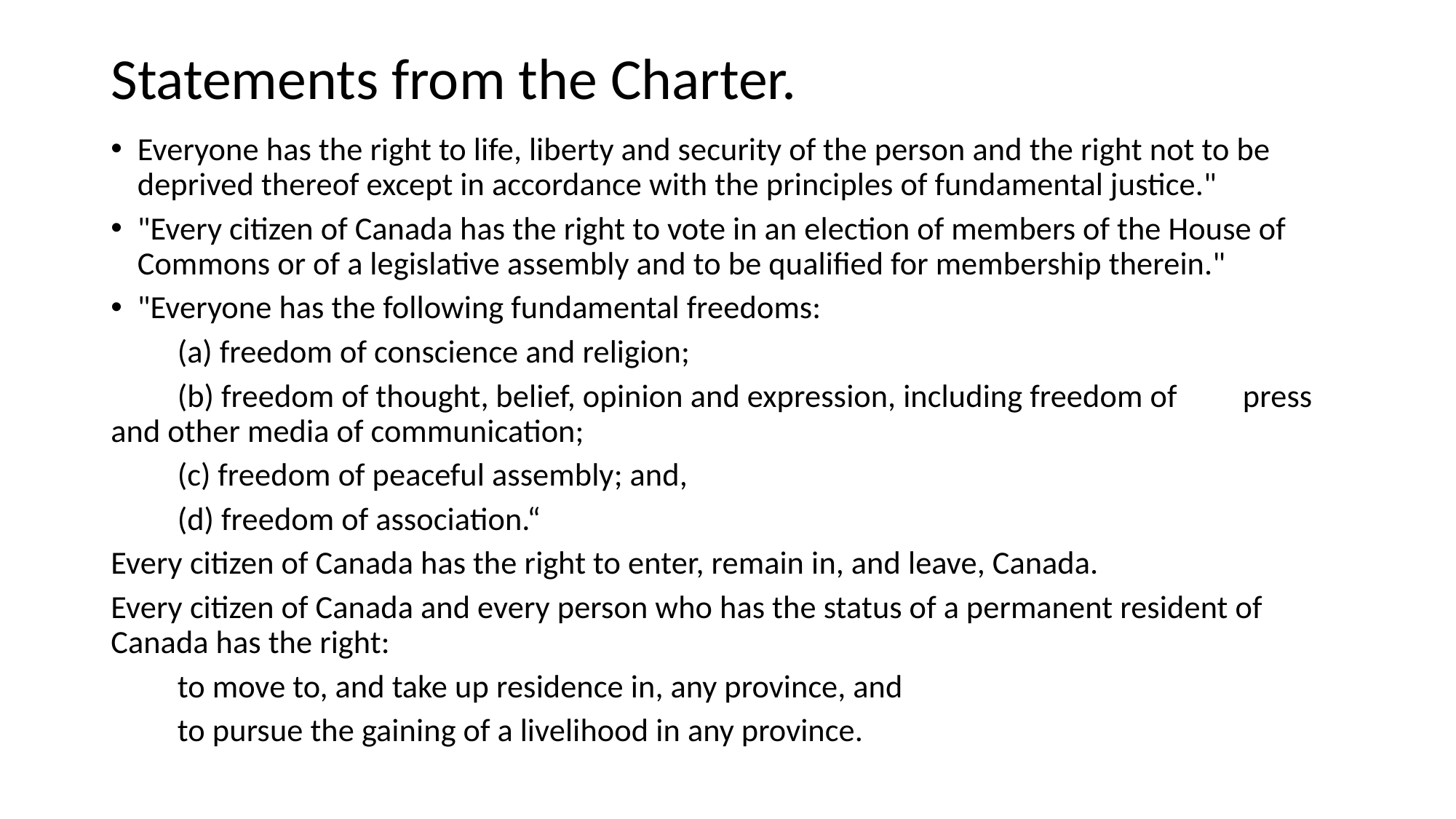

# Statements from the Charter.
Everyone has the right to life, liberty and security of the person and the right not to be deprived thereof except in accordance with the principles of fundamental justice."
"Every citizen of Canada has the right to vote in an election of members of the House of Commons or of a legislative assembly and to be qualified for membership therein."
"Everyone has the following fundamental freedoms:
	(a) freedom of conscience and religion;
	(b) freedom of thought, belief, opinion and expression, including freedom of  	press and other media of communication;
	(c) freedom of peaceful assembly; and,
	(d) freedom of association.“
Every citizen of Canada has the right to enter, remain in, and leave, Canada.
Every citizen of Canada and every person who has the status of a permanent resident of Canada has the right:
	to move to, and take up residence in, any province, and
	to pursue the gaining of a livelihood in any province.